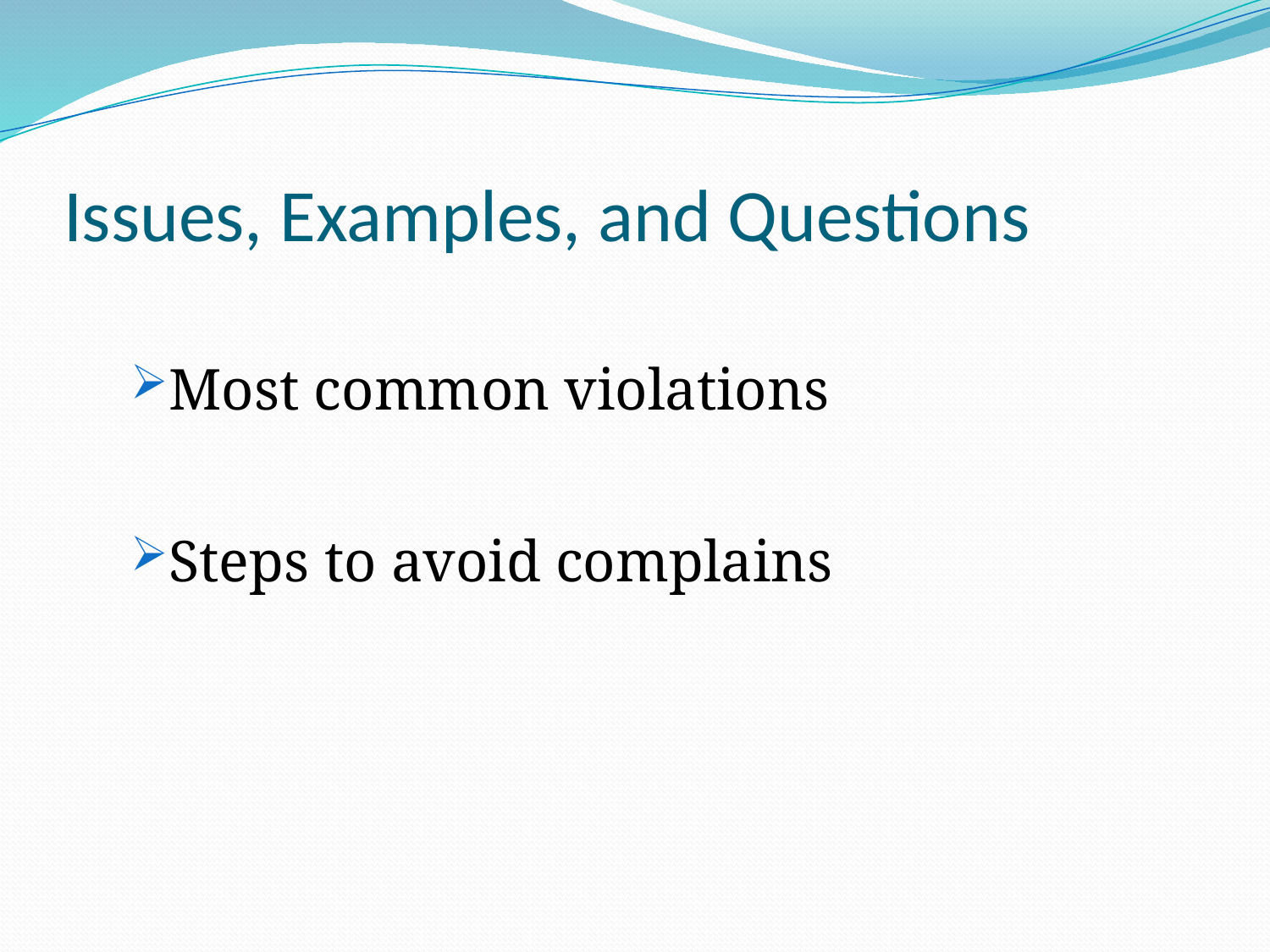

# Issues, Examples, and Questions

Most common violations

Steps to avoid complains